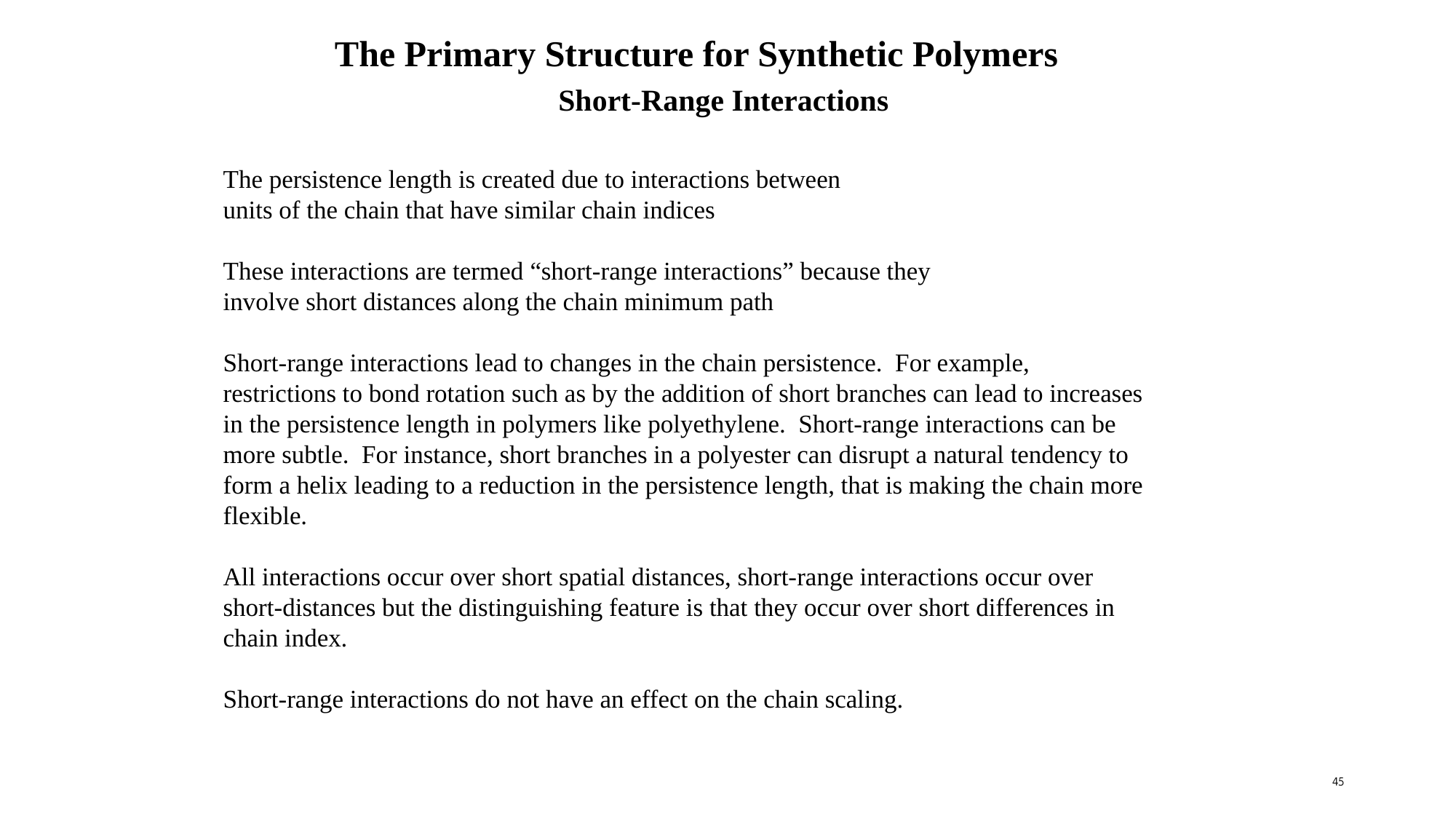

The Primary Structure for Synthetic Polymers
Short-Range Interactions
The persistence length is created due to interactions between
units of the chain that have similar chain indices

These interactions are termed “short-range interactions” because they
involve short distances along the chain minimum path

Short-range interactions lead to changes in the chain persistence.  For example,
restrictions to bond rotation such as by the addition of short branches can lead to increases
in the persistence length in polymers like polyethylene.  Short-range interactions can be
more subtle.  For instance, short branches in a polyester can disrupt a natural tendency to
form a helix leading to a reduction in the persistence length, that is making the chain more
flexible.

All interactions occur over short spatial distances, short-range interactions occur over
short-distances but the distinguishing feature is that they occur over short differences in
chain index.

Short-range interactions do not have an effect on the chain scaling.
45